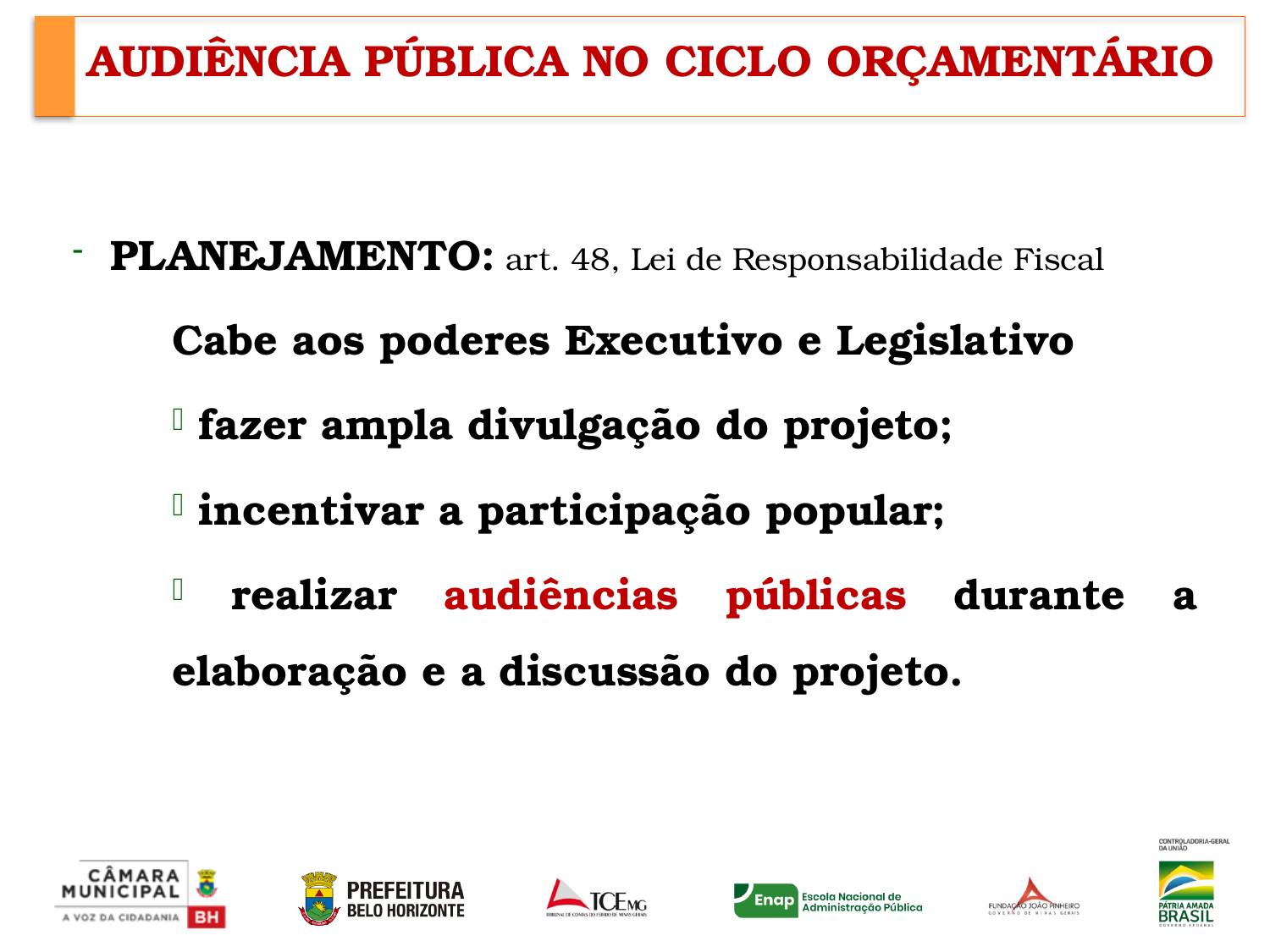

# AUDIÊNCIA PÚBLICA NO CICLO ORÇAMENTÁRIO
PLANEJAMENTO: art. 48, Lei de Responsabilidade Fiscal
Cabe aos poderes Executivo e Legislativo
 fazer ampla divulgação do projeto;
 incentivar a participação popular;
 realizar audiências públicas durante a elaboração e a discussão do projeto.